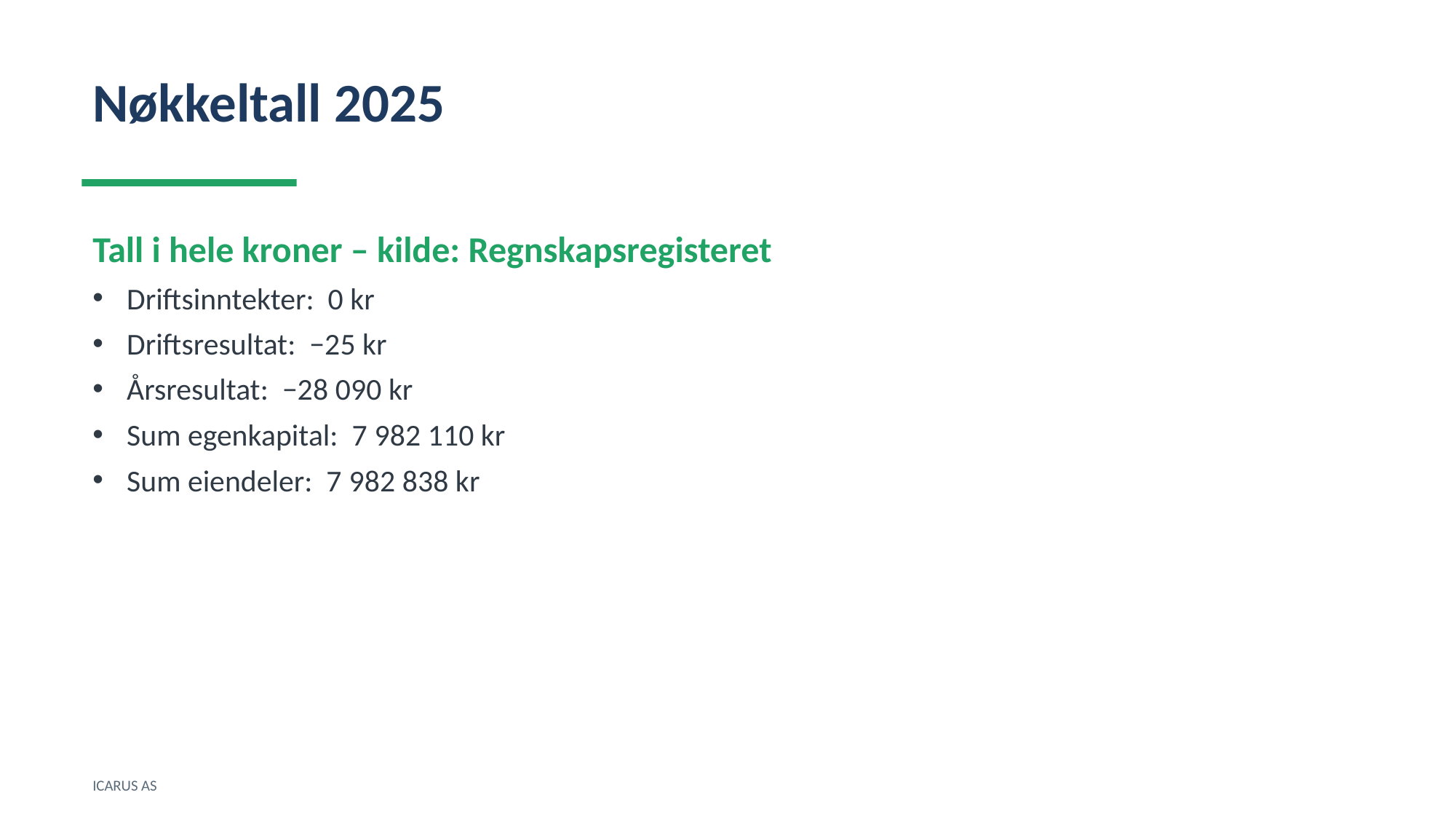

Nøkkeltall 2025

Tall i hele kroner – kilde: Regnskapsregisteret
Driftsinntekter:  0 kr
Driftsresultat:  −25 kr
Årsresultat:  −28 090 kr
Sum egenkapital:  7 982 110 kr
Sum eiendeler:  7 982 838 kr
ICARUS AS